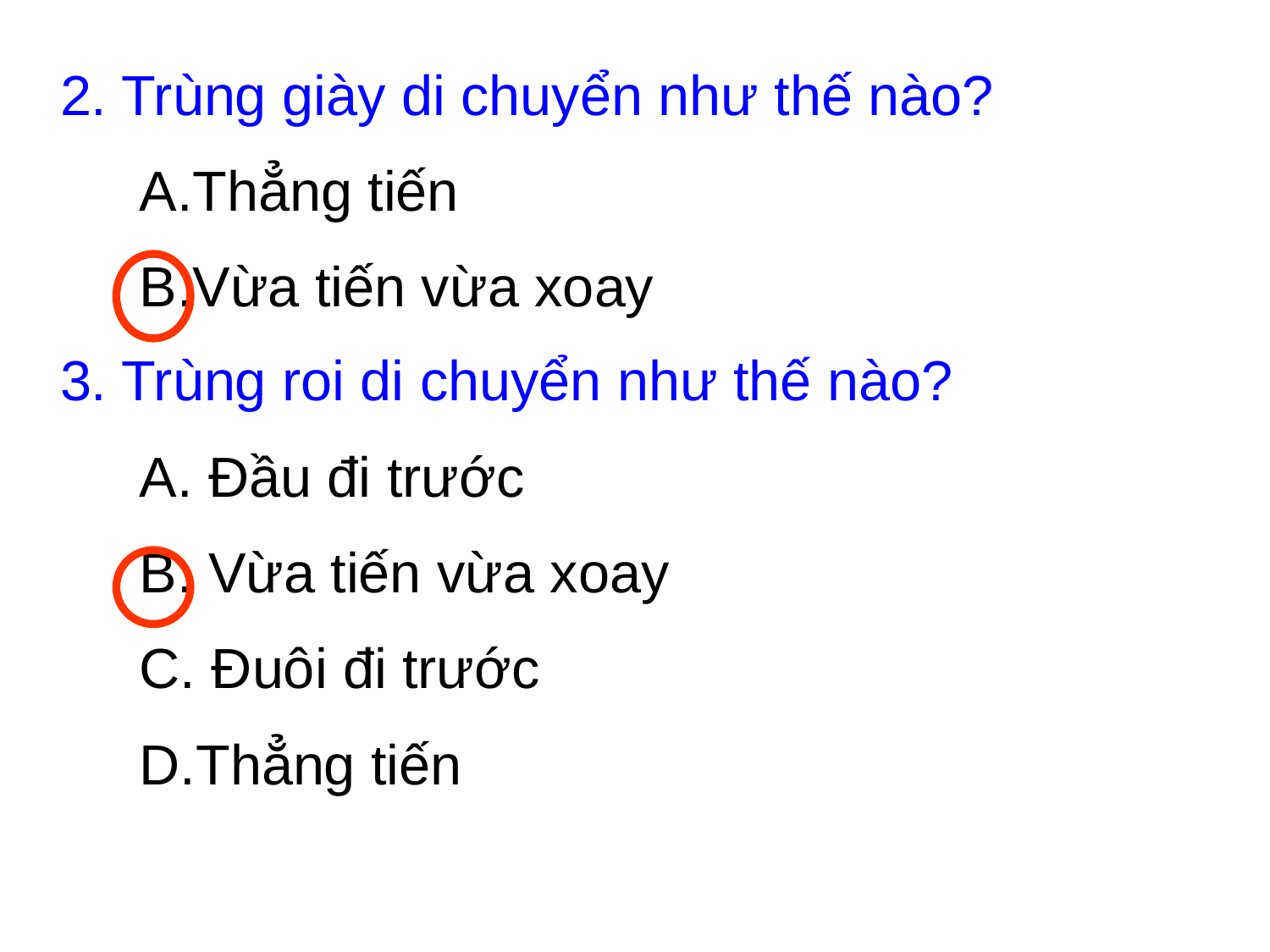

2. Trùng giày di chuyển như thế nào?
A.Thẳng tiến
B.Vừa tiến vừa xoay

	3. Trùng roi di chuyển như thế nào?
A. Đầu đi trước
B. Vừa tiến vừa xoay
C. Đuôi đi trước
D.Thẳng tiến